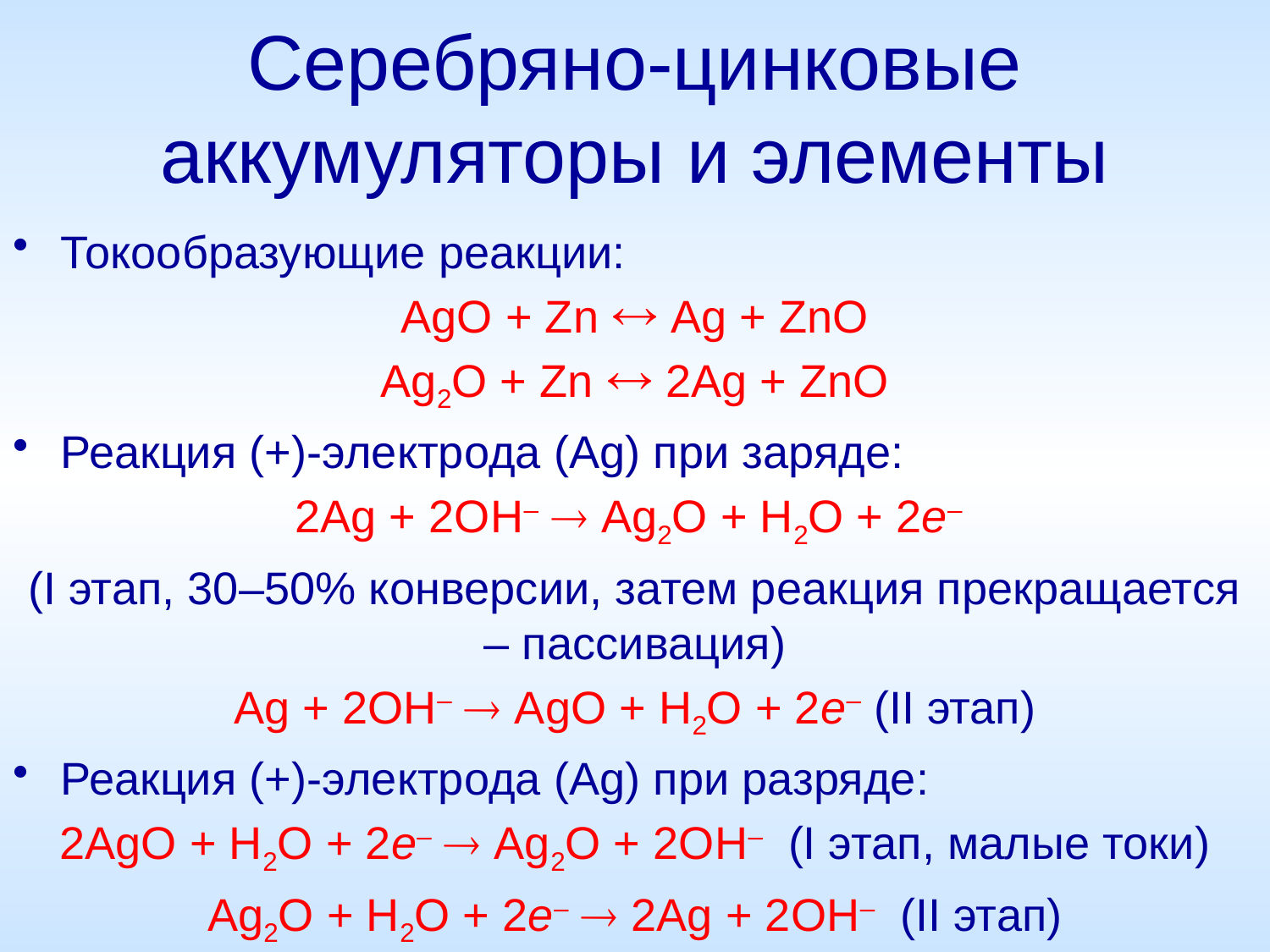

# Серебряно-цинковые аккумуляторы и элементы
Токообразующие реакции:
AgO + Zn ↔ Ag + ZnO
Ag2O + Zn ↔ 2Ag + ZnO
Реакция (+)-электрода (Ag) при заряде:
2Ag + 2OH– → Ag2O + H2O + 2e–
(I этап, 30–50% конверсии, затем реакция прекращается – пассивация)
Ag + 2OH– → AgO + H2O + 2e– (II этап)
Реакция (+)-электрода (Ag) при разряде:
2AgO + H2O + 2e– → Ag2O + 2OH–  (I этап, малые токи)
Ag2O + H2O + 2e– → 2Ag + 2OH–  (II этап)